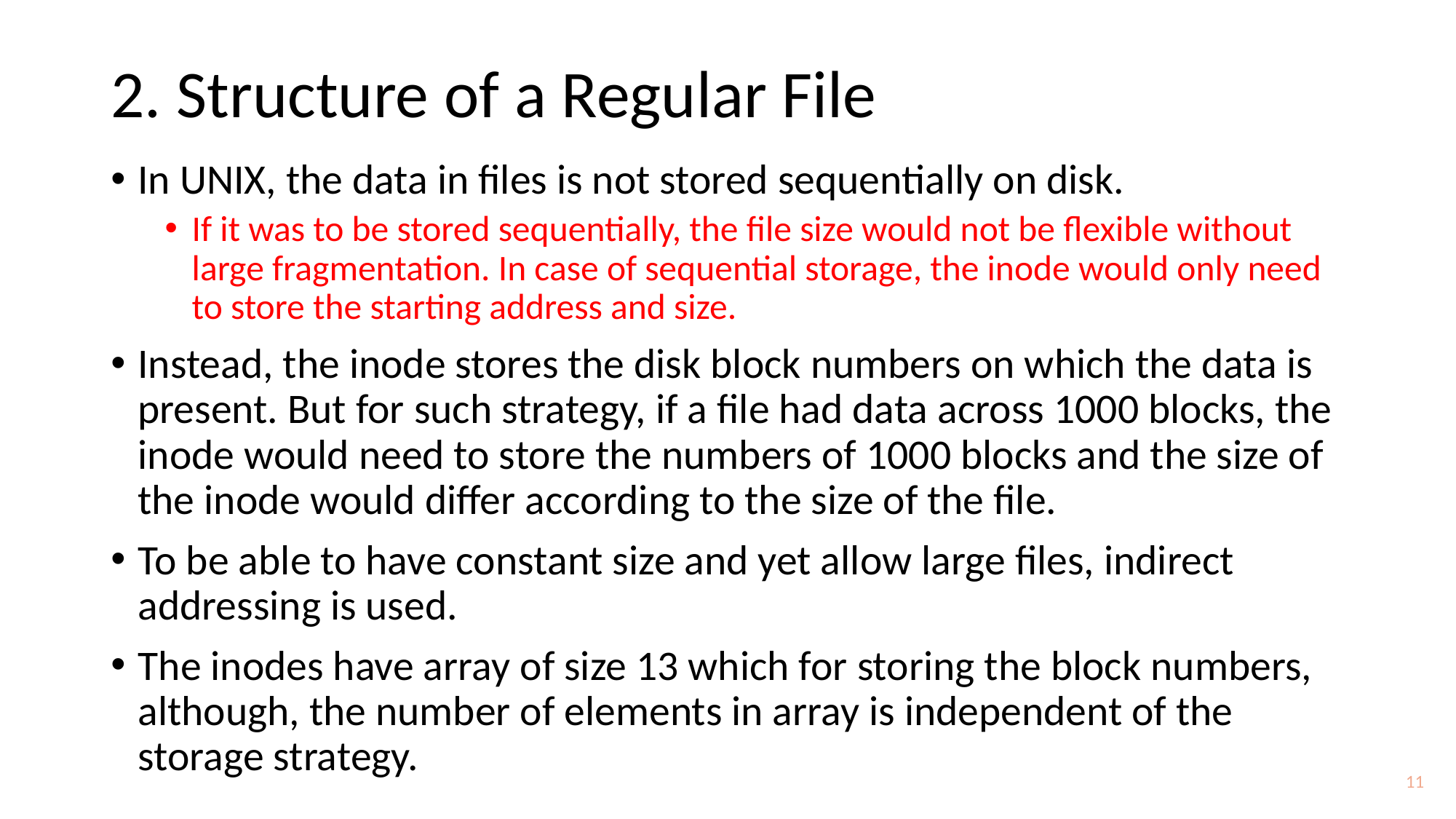

# 2. Structure of a Regular File
In UNIX, the data in files is not stored sequentially on disk.
If it was to be stored sequentially, the file size would not be flexible without large fragmentation. In case of sequential storage, the inode would only need to store the starting address and size.
Instead, the inode stores the disk block numbers on which the data is present. But for such strategy, if a file had data across 1000 blocks, the inode would need to store the numbers of 1000 blocks and the size of the inode would differ according to the size of the file.
To be able to have constant size and yet allow large files, indirect addressing is used.
The inodes have array of size 13 which for storing the block numbers, although, the number of elements in array is independent of the storage strategy.

11